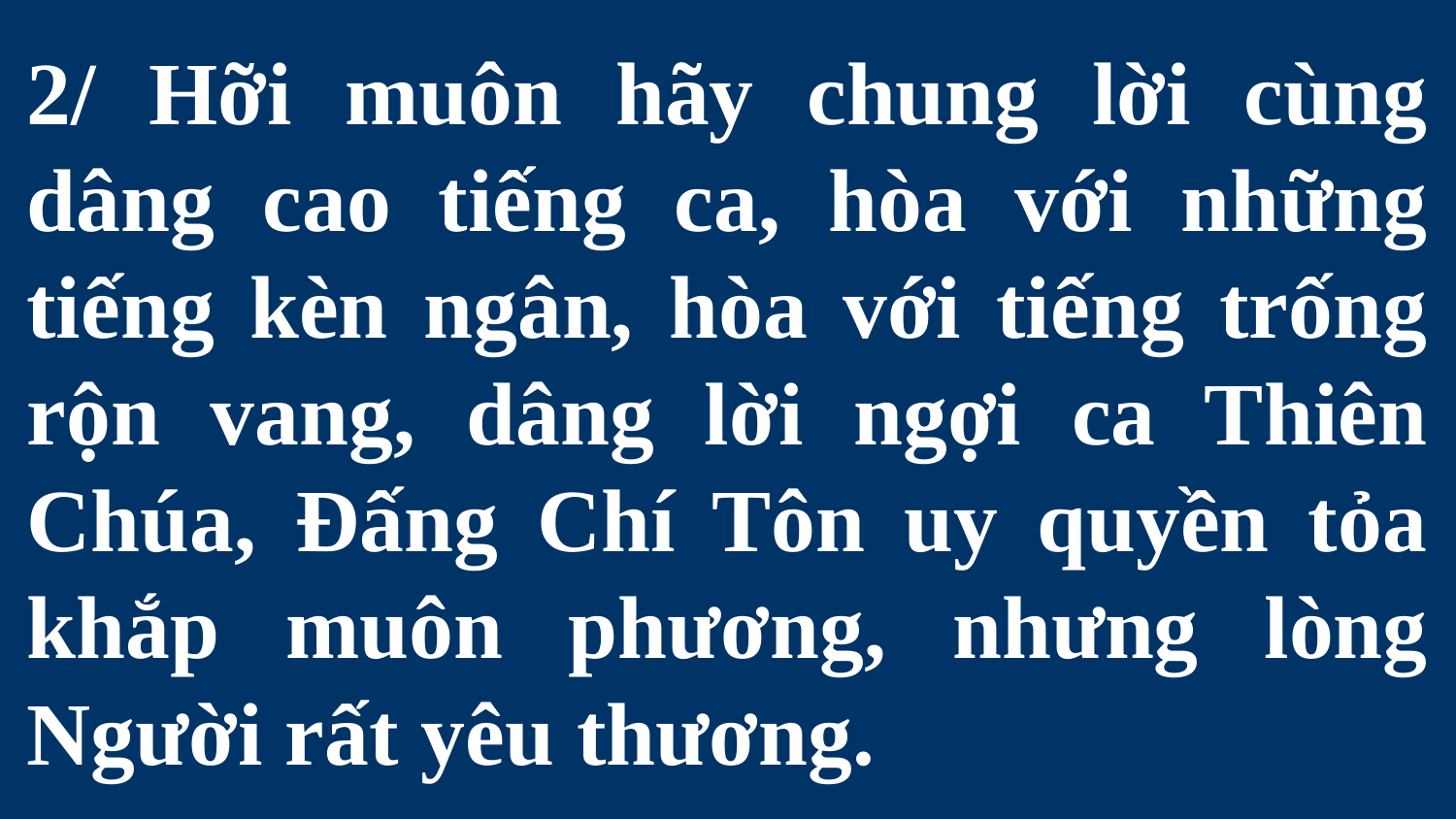

# 2/ Hỡi muôn hãy chung lời cùng dâng cao tiếng ca, hòa với những tiếng kèn ngân, hòa với tiếng trống rộn vang, dâng lời ngợi ca Thiên Chúa, Đấng Chí Tôn uy quyền tỏa khắp muôn phương, nhưng lòng Người rất yêu thương.